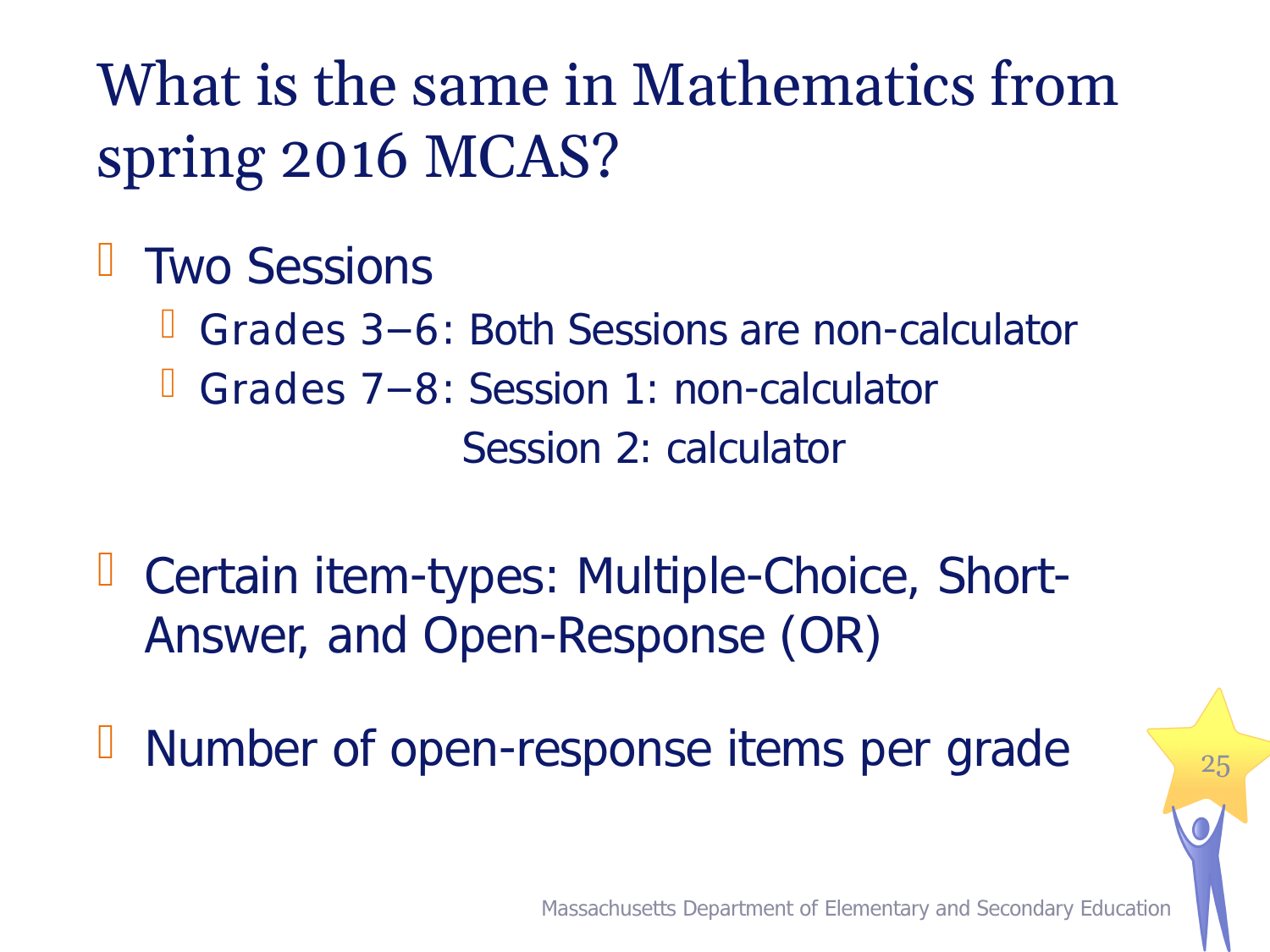

# What is the same in Mathematics from spring 2016 MCAS?
Two Sessions
Grades 3–6: Both Sessions are non-calculator
Grades 7–8: Session 1: non-calculator
                       Session 2: calculator

Certain item-types: Multiple-Choice, Short-Answer, and Open-Response (OR)

Number of open-response items per grade

25
Massachusetts Department of Elementary and Secondary Education